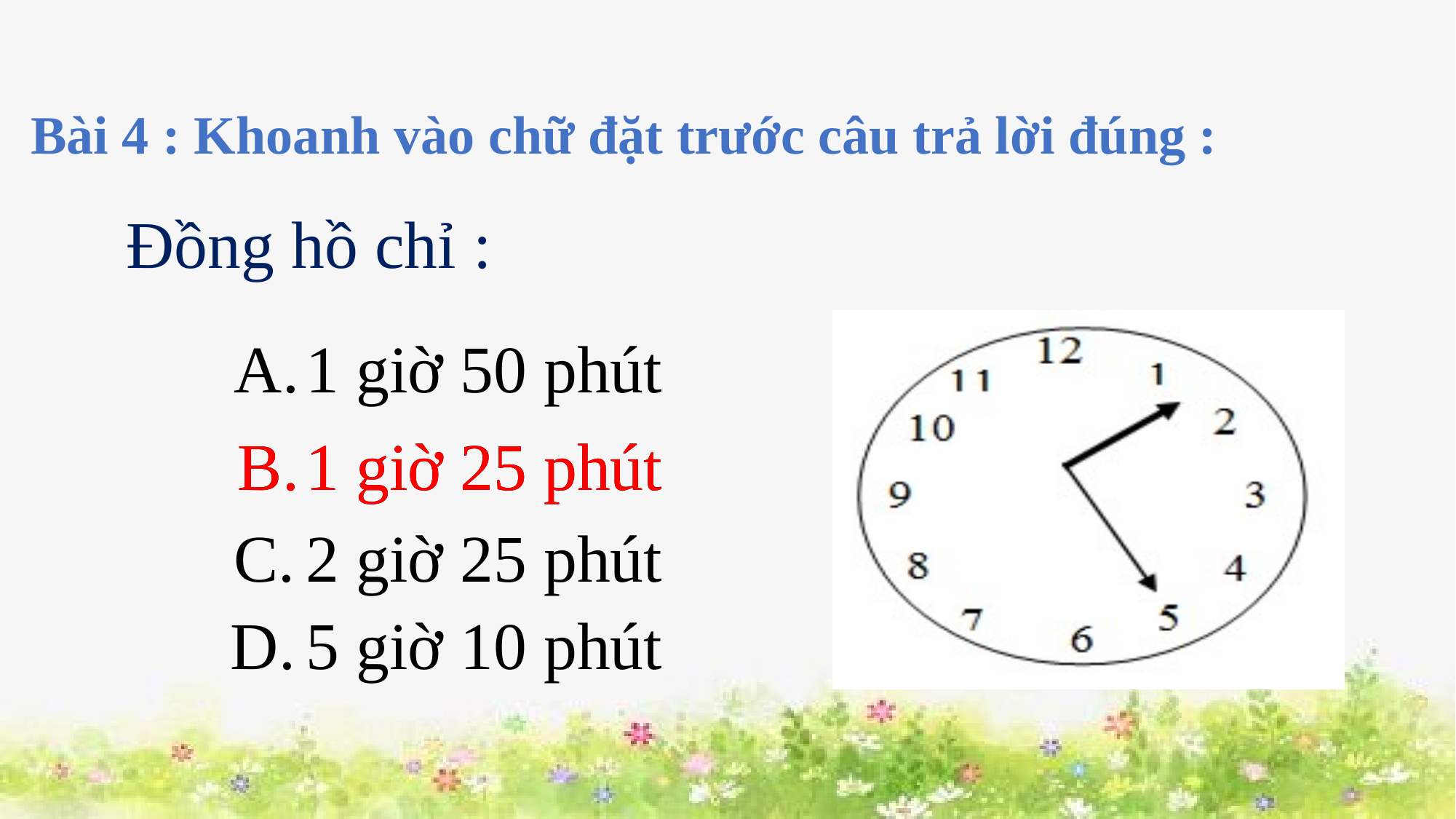

Bài 4 : Khoanh vào chữ đặt trước câu trả lời đúng :
Đồng hồ chỉ :

A.
1 giờ 50 phút
B.
B.
1 giờ 25 phút
1 giờ 25 phút
C.
2 giờ 25 phút
D.
5 giờ 10 phút